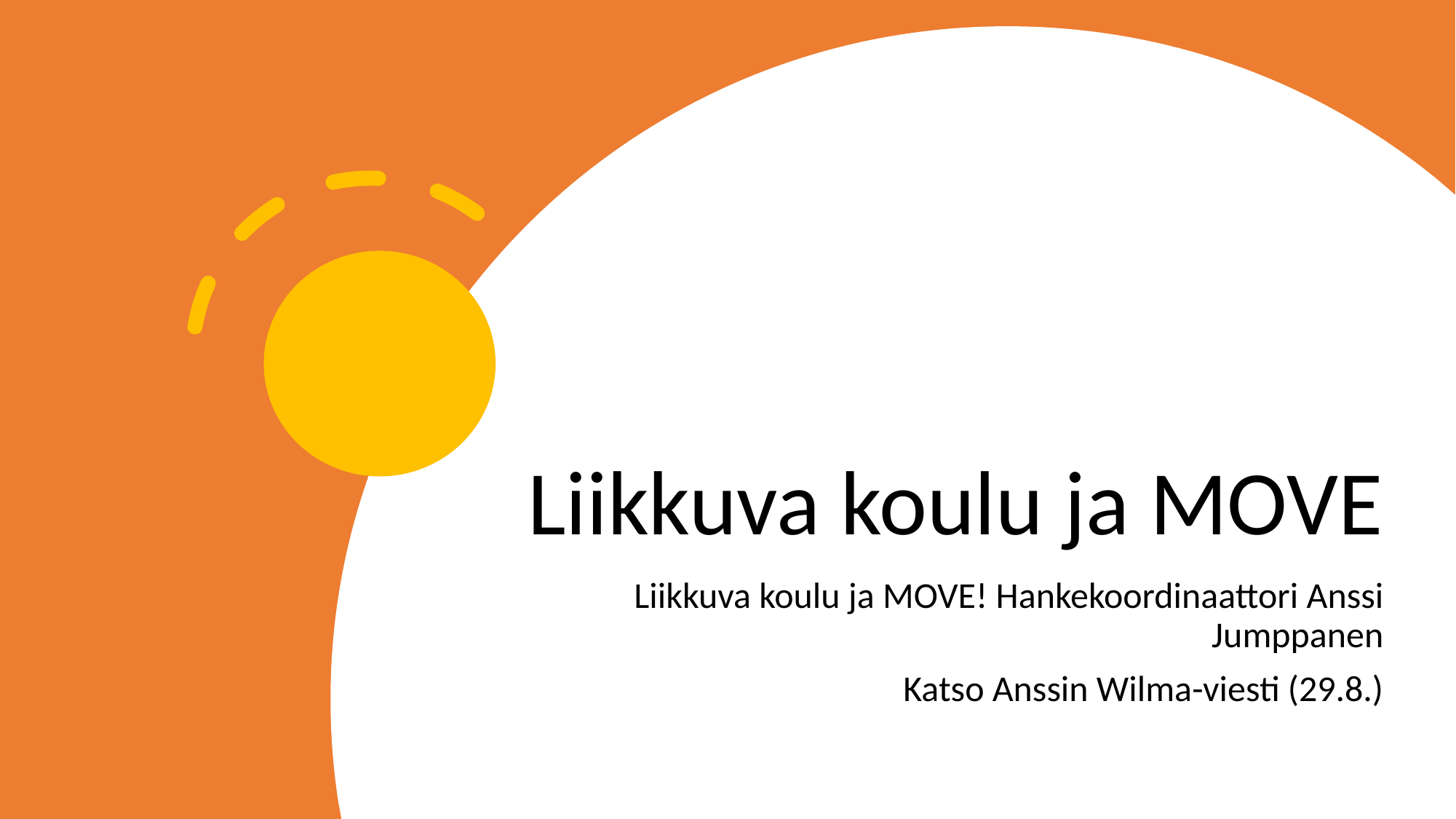

# Liikkuva koulu ja MOVE

Liikkuva koulu ja MOVE! Hankekoordinaattori Anssi Jumppanen
Katso Anssin Wilma-viesti (29.8.)